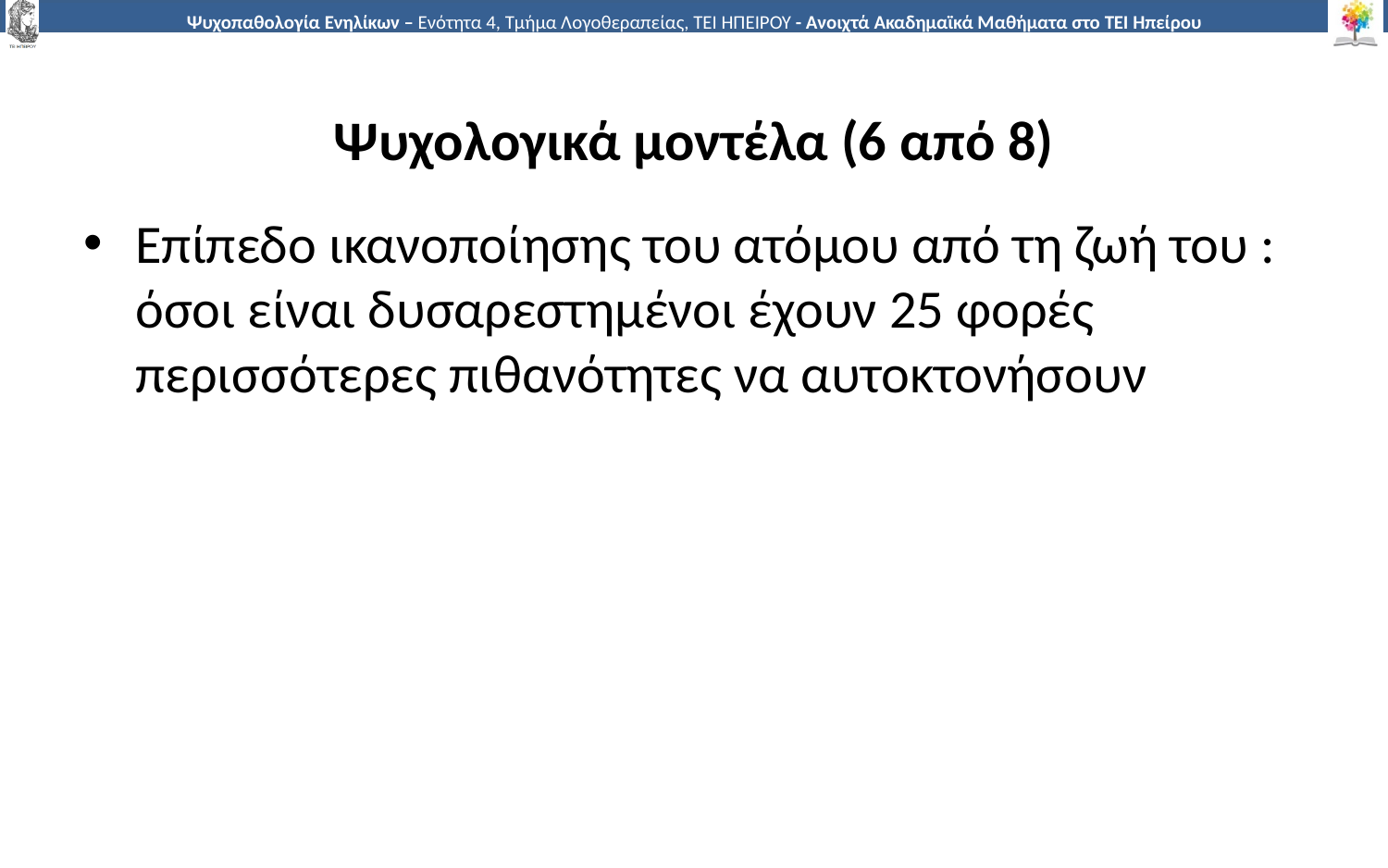

# Ψυχολογικά μοντέλα (6 από 8)
Επίπεδο ικανοποίησης του ατόμου από τη ζωή του : όσοι είναι δυσαρεστημένοι έχουν 25 φορές περισσότερες πιθανότητες να αυτοκτονήσουν